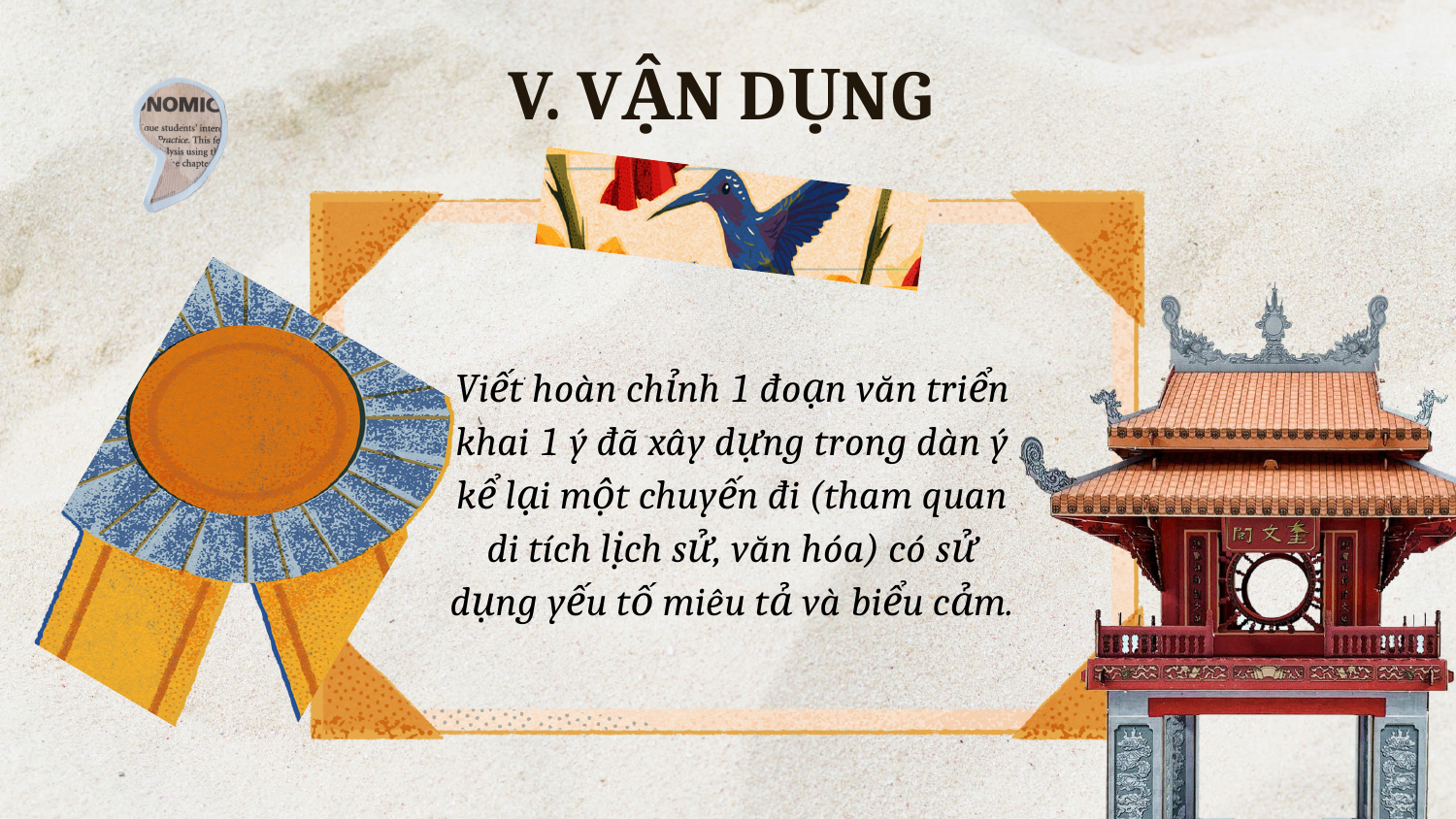

V. VẬN DỤNG

Viết hoàn chỉnh 1 đoạn văn triển khai 1 ý đã xây dựng trong dàn ý kể lại một chuyến đi (tham quan di tích lịch sử, văn hóa) có sử dụng yếu tố miêu tả và biểu cảm.